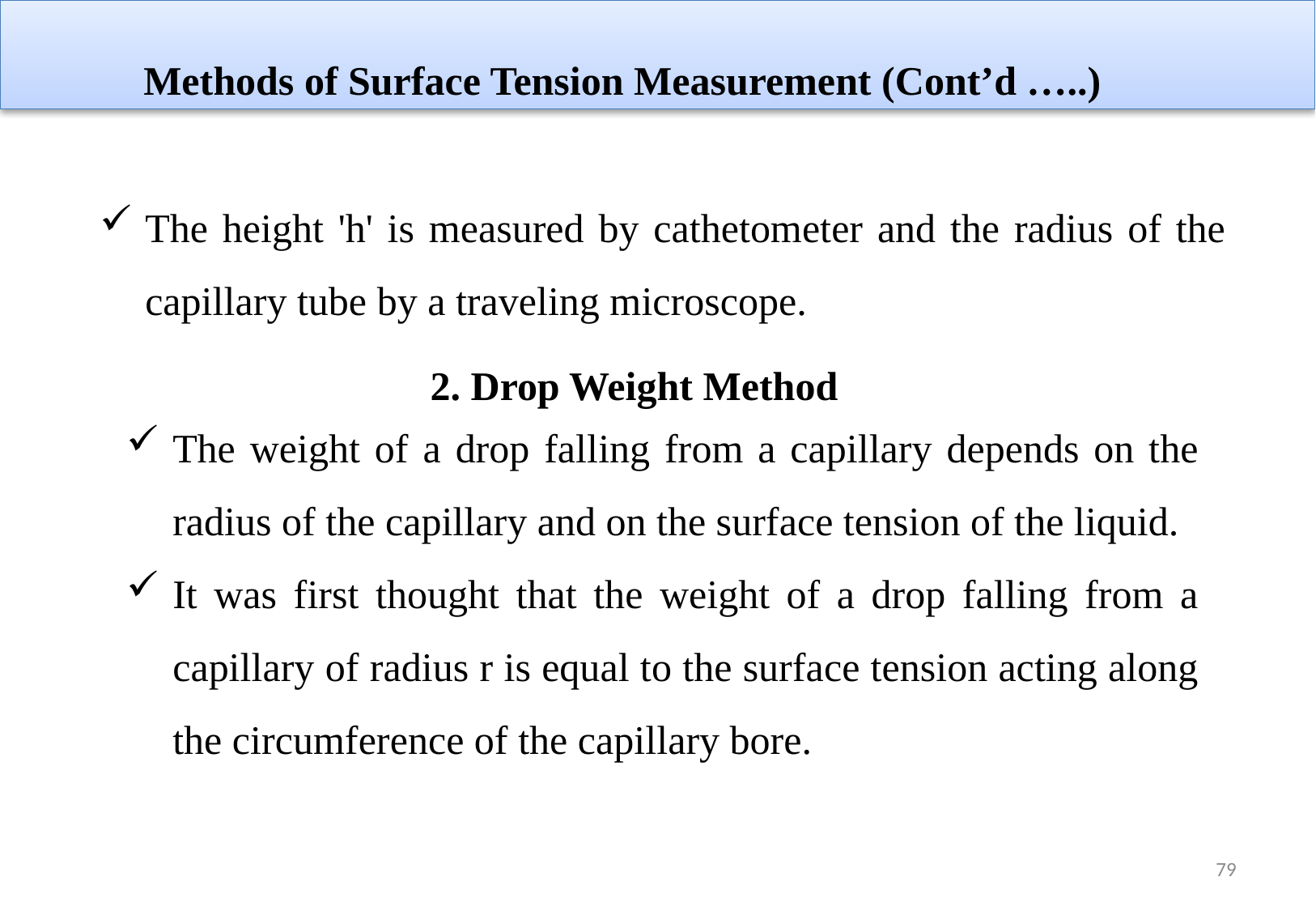

Methods of Surface Tension Measurement (Cont’d …..)
The height 'h' is measured by cathetometer and the radius of the capillary tube by a traveling microscope.
2. Drop Weight Method
The weight of a drop falling from a capillary depends on the radius of the capillary and on the surface tension of the liquid.
It was first thought that the weight of a drop falling from a capillary of radius r is equal to the surface tension acting along the circumference of the capillary bore.
79